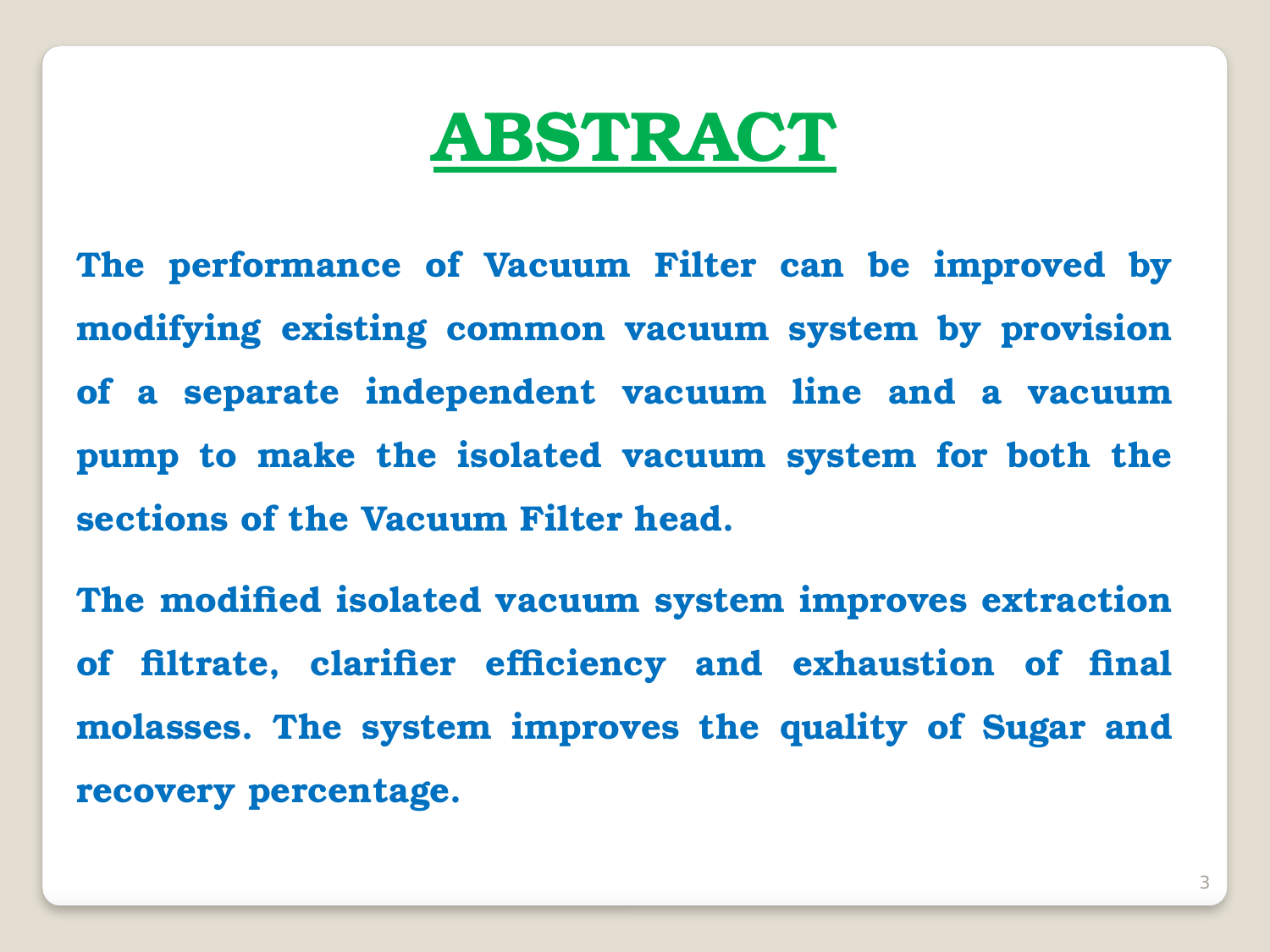

ABSTRACT
The performance of Vacuum Filter can be improved by modifying existing common vacuum system by provision of a separate independent vacuum line and a vacuum pump to make the isolated vacuum system for both the sections of the Vacuum Filter head.
The modified isolated vacuum system improves extraction of filtrate, clarifier efficiency and exhaustion of final molasses. The system improves the quality of Sugar and recovery percentage.
3